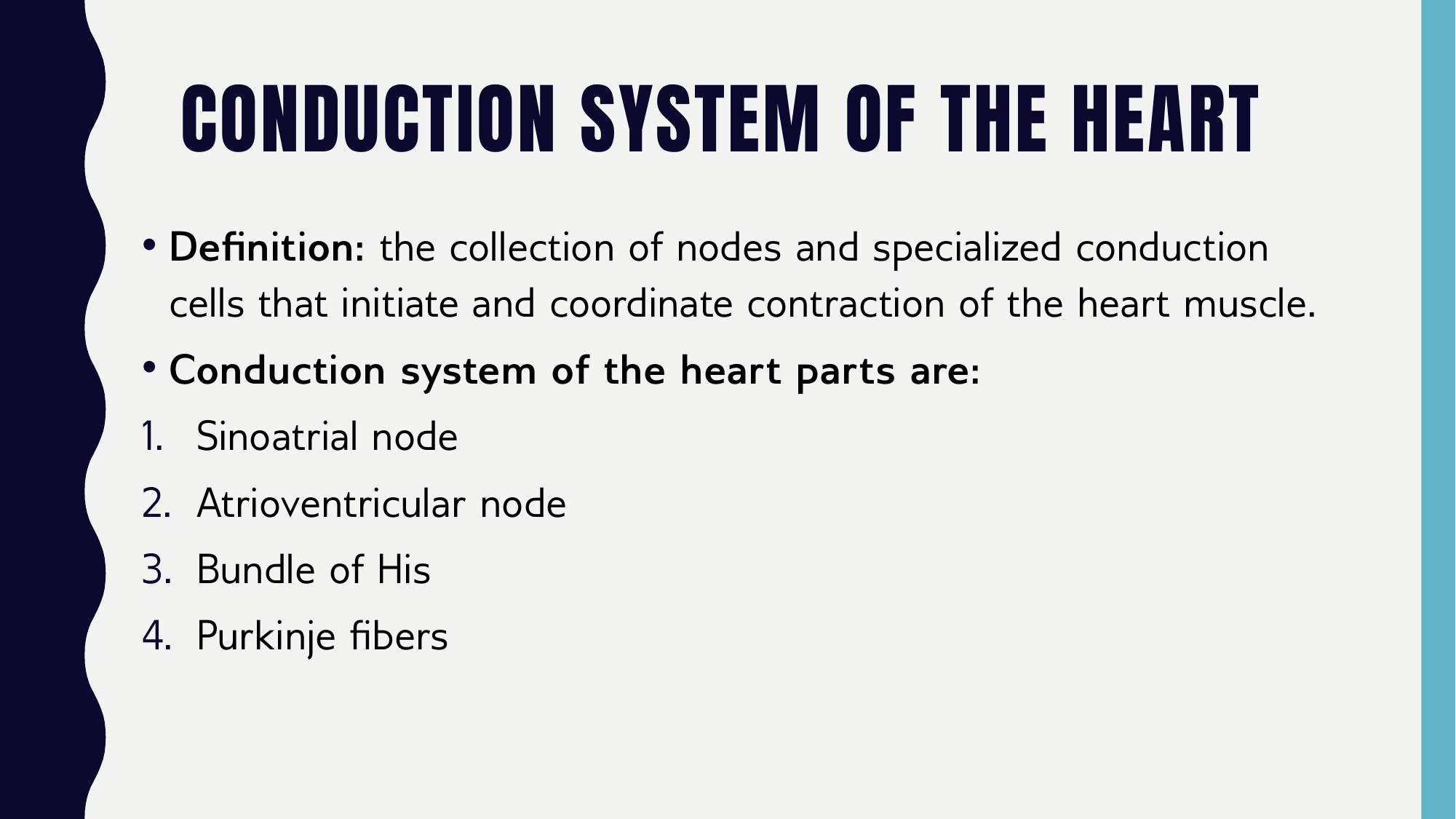

# Conduction system of the heart
Definition: the collection of nodes and specialized conduction cells that initiate and coordinate contraction of the heart muscle.
Conduction system of the heart parts are:
Sinoatrial node
Atrioventricular node
Bundle of His
Purkinje fibers